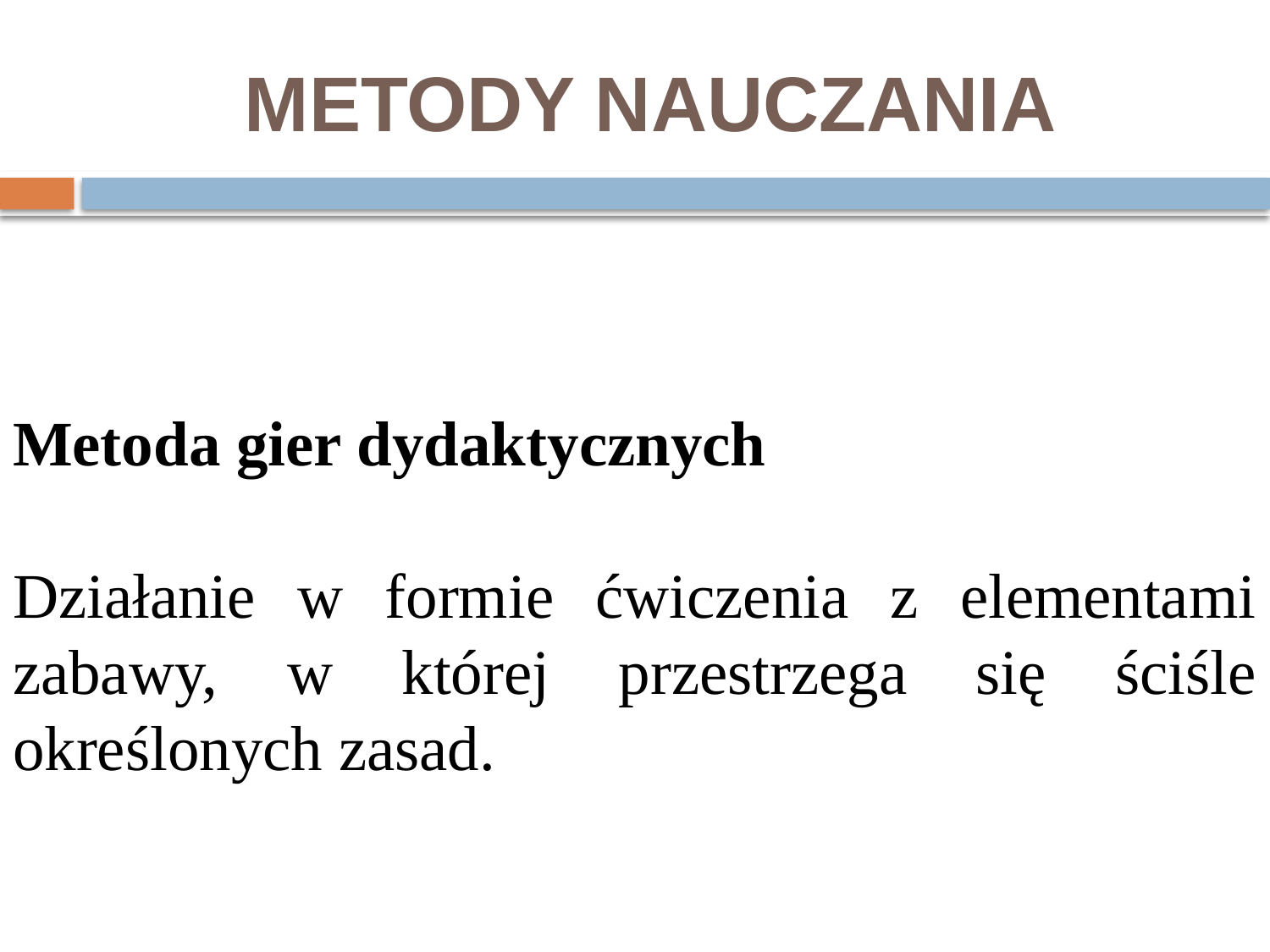

# METODY NAUCZANIA

Metoda gier dydaktycznych

Działanie w formie ćwiczenia z elementami zabawy, w której przestrzega się ściśle określonych zasad.